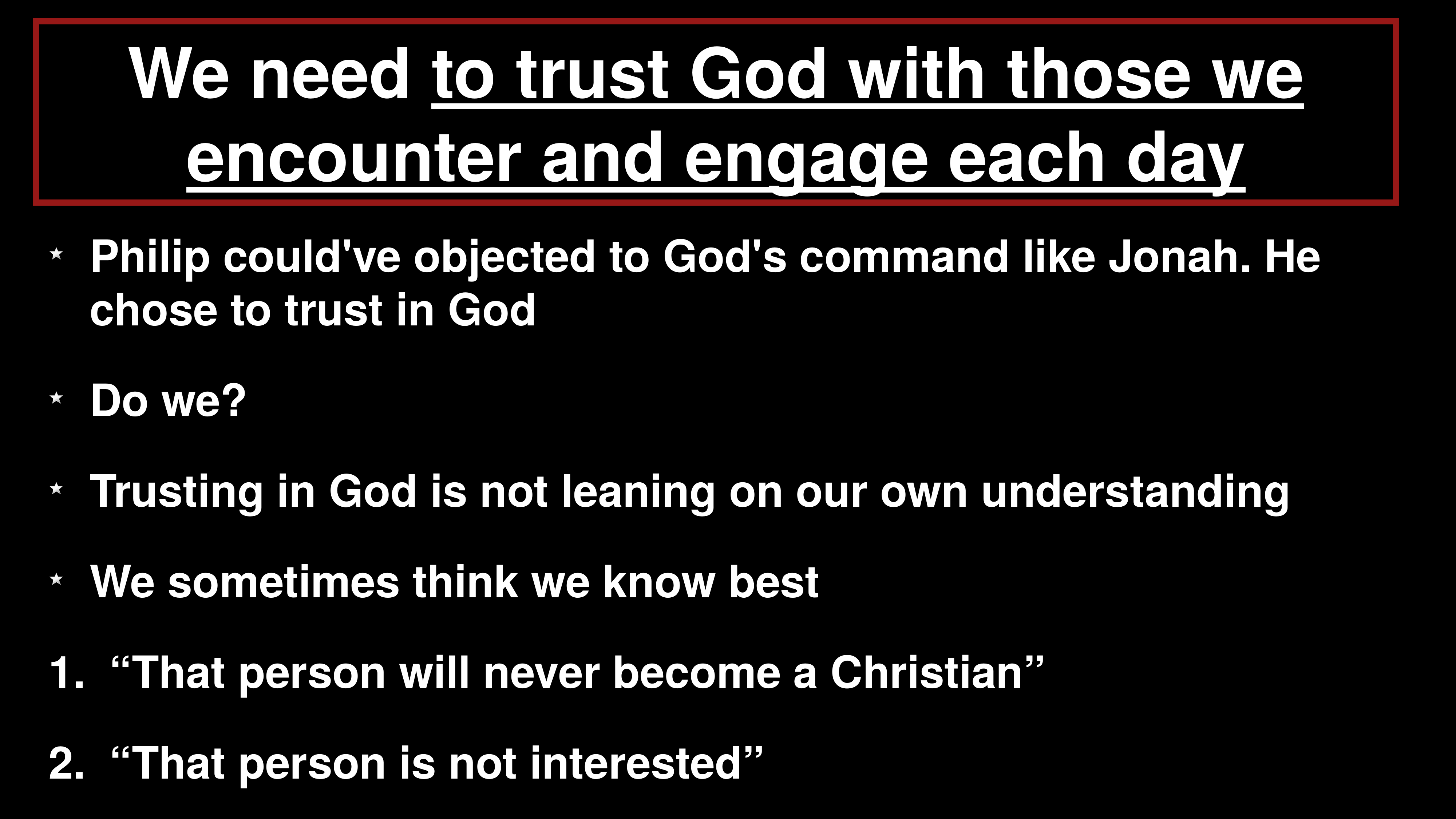

# We need to trust God with those we encounter and engage each day
Philip could've objected to God's command like Jonah. He chose to trust in God
Do we?
Trusting in God is not leaning on our own understanding
We sometimes think we know best
“That person will never become a Christian”
“That person is not interested”